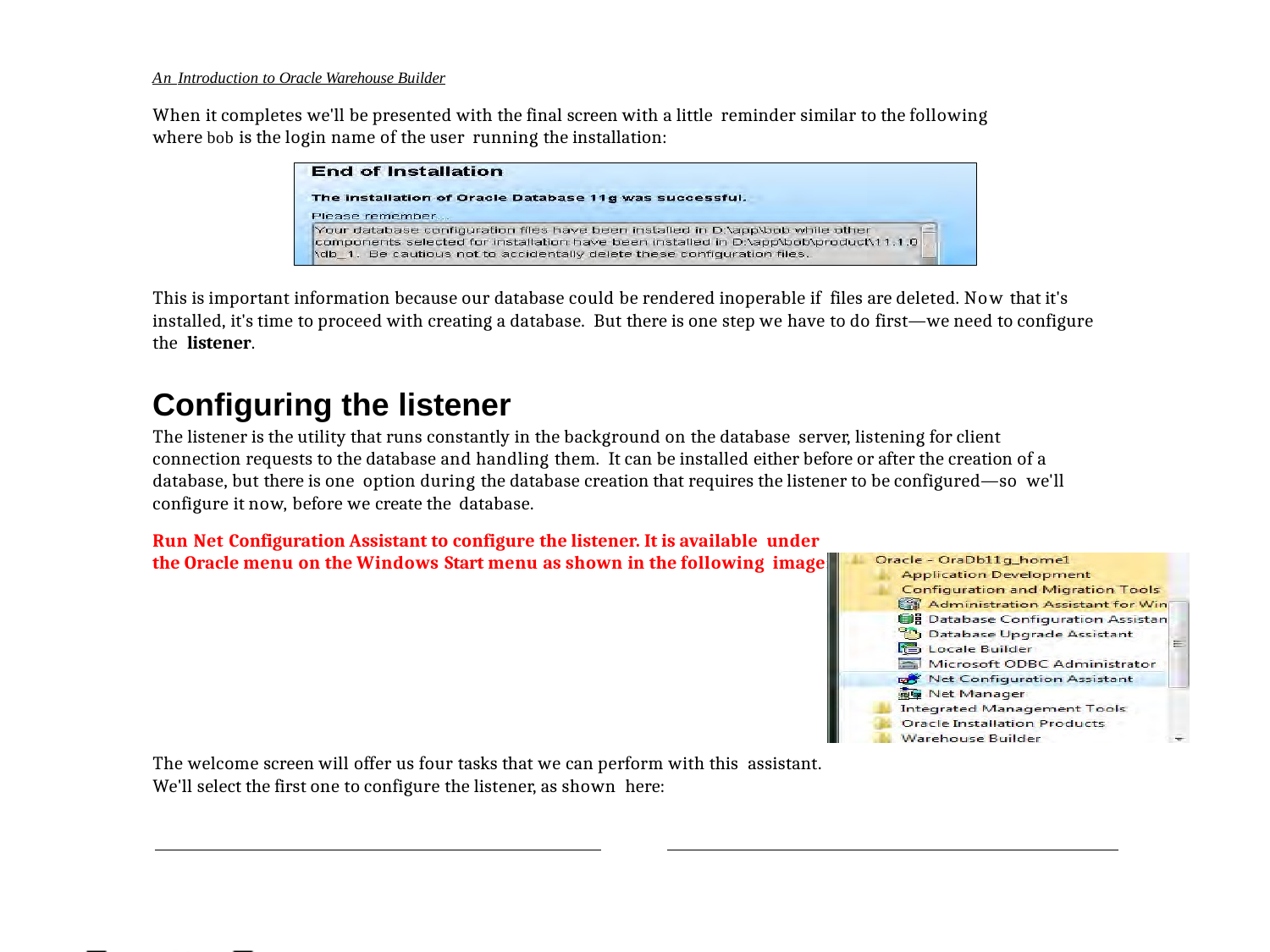

An Introduction to Oracle Warehouse Builder

When it completes we'll be presented with the final screen with a little  reminder similar to the following where bob is the login name of the user  running the installation:

This is important information because our database could be rendered inoperable if  files are deleted. Now that it's installed, it's time to proceed with creating a database.  But there is one step we have to do first—we need to configure the  listener.

Configuring the listener
The listener is the utility that runs constantly in the background on the database  server, listening for client connection requests to the database and handling them.  It can be installed either before or after the creation of a database, but there is one  option during the database creation that requires the listener to be configured—so  we'll configure it now, before we create the database.
Run Net Configuration Assistant to configure the listener. It is available  under
the Oracle menu on the Windows Start menu as shown in the following image:

The welcome screen will offer us four tasks that we can perform with this  assistant.
We'll select the first one to configure the listener, as shown  here: